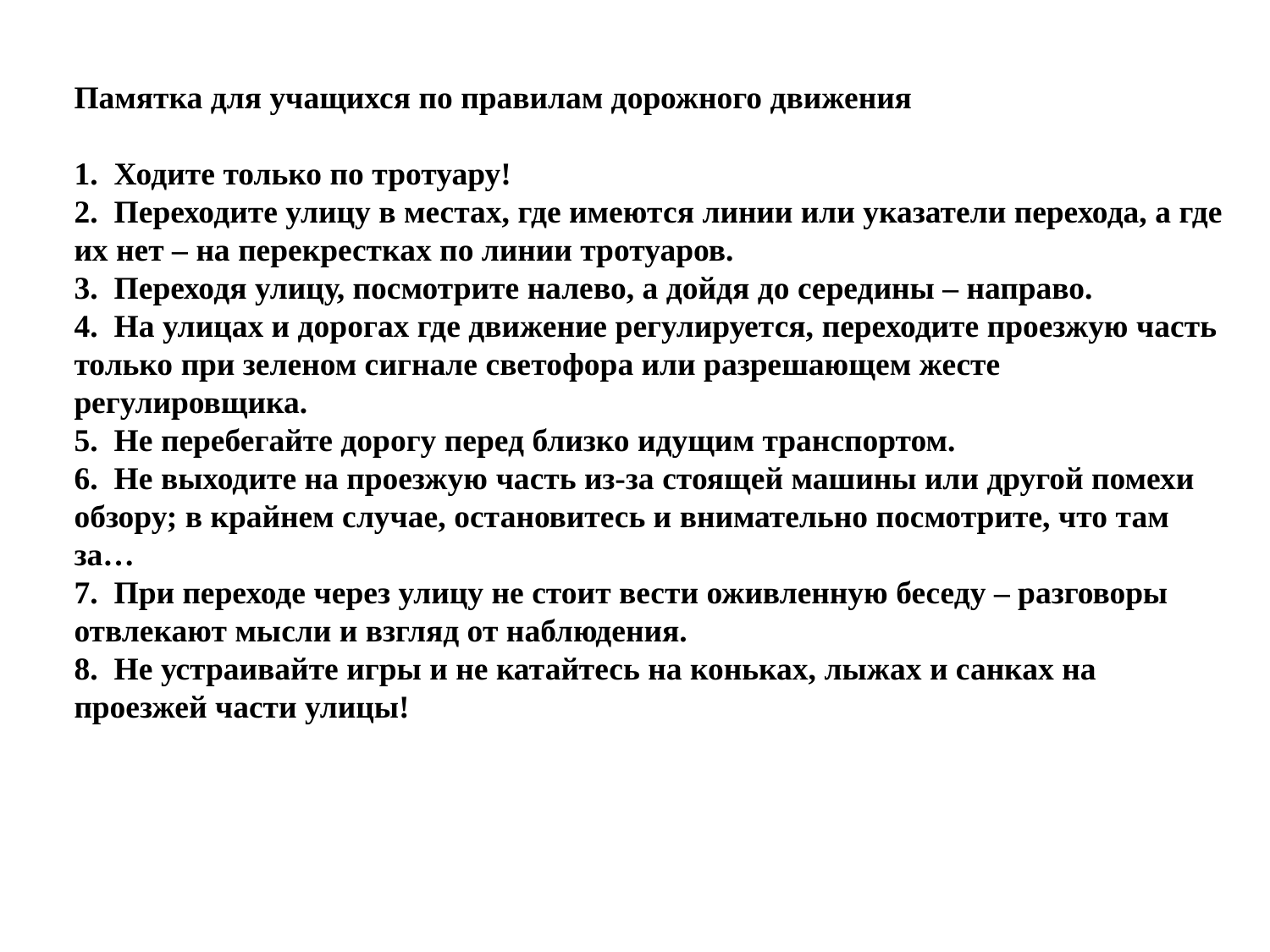

Памятка для учащихся по правилам дорожного движения

1.  Ходите только по тротуару!
2.  Переходите улицу в местах, где имеются линии или указатели перехода, а где их нет – на перекрестках по линии тротуаров.
3.  Переходя улицу, посмотрите налево, а дойдя до середины – направо.
4.  На улицах и дорогах где движение регулируется, переходите проезжую часть только при зеленом сигнале светофора или разрешающем жесте регулировщика.
5.  Не перебегайте дорогу перед близко идущим транспортом.
6.  Не выходите на проезжую часть из-за стоящей машины или другой помехи обзору; в крайнем случае, остановитесь и внимательно посмотрите, что там за…
7.  При переходе через улицу не стоит вести оживленную беседу – разговоры отвлекают мысли и взгляд от наблюдения.
8.  Не устраивайте игры и не катайтесь на коньках, лыжах и санках на проезжей части улицы!